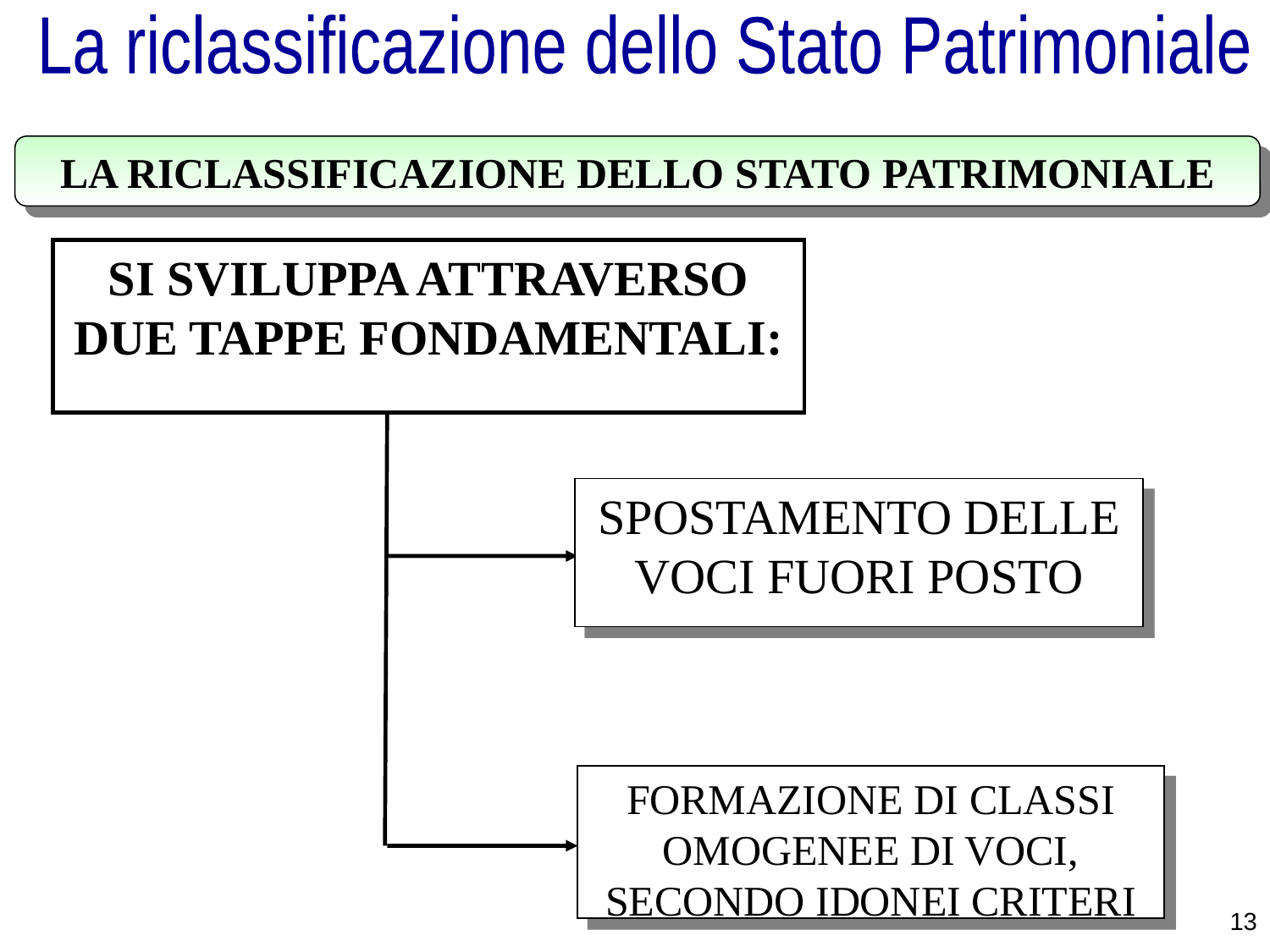

La riclassificazione dello Stato Patrimoniale

LA RICLASSIFICAZIONE DELLO STATO PATRIMONIALE

SI SVILUPPA ATTRAVERSO DUE TAPPE FONDAMENTALI:

SPOSTAMENTO DELLE VOCI FUORI POSTO

FORMAZIONE DI CLASSI OMOGENEE DI VOCI, SECONDO IDONEI CRITERI

13